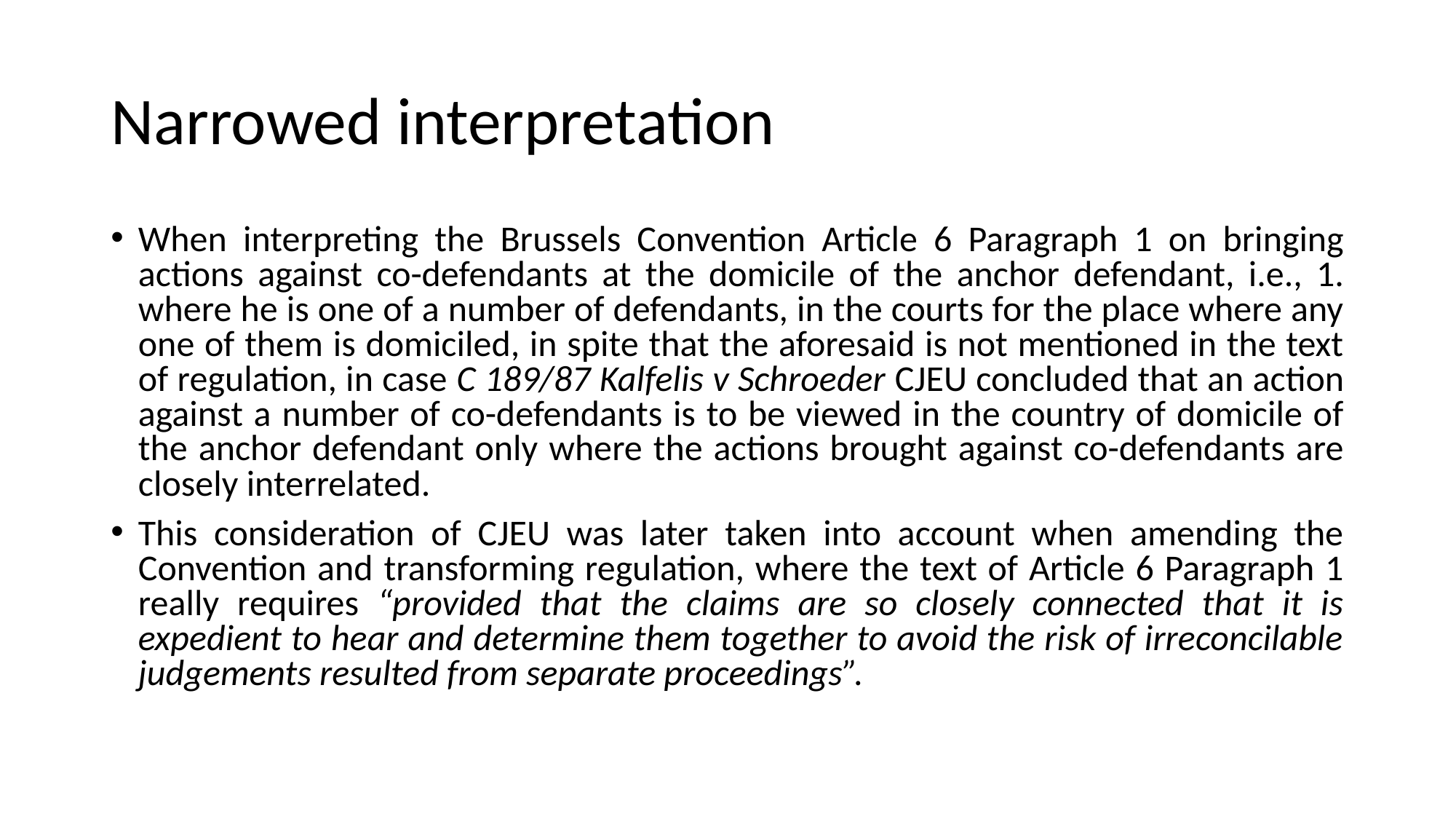

# Narrowed interpretation
When interpreting the Brussels Convention Article 6 Paragraph 1 on bringing actions against co-defendants at the domicile of the anchor defendant, i.e., 1. where he is one of a number of defendants, in the courts for the place where any one of them is domiciled, in spite that the aforesaid is not mentioned in the text of regulation, in case C 189/87 Kalfelis v Schroeder CJEU concluded that an action against a number of co-defendants is to be viewed in the country of domicile of the anchor defendant only where the actions brought against co-defendants are closely interrelated.
This consideration of CJEU was later taken into account when amending the Convention and transforming regulation, where the text of Article 6 Paragraph 1 really requires “provided that the claims are so closely connected that it is expedient to hear and determine them together to avoid the risk of irreconcilable judgements resulted from separate proceedings”.